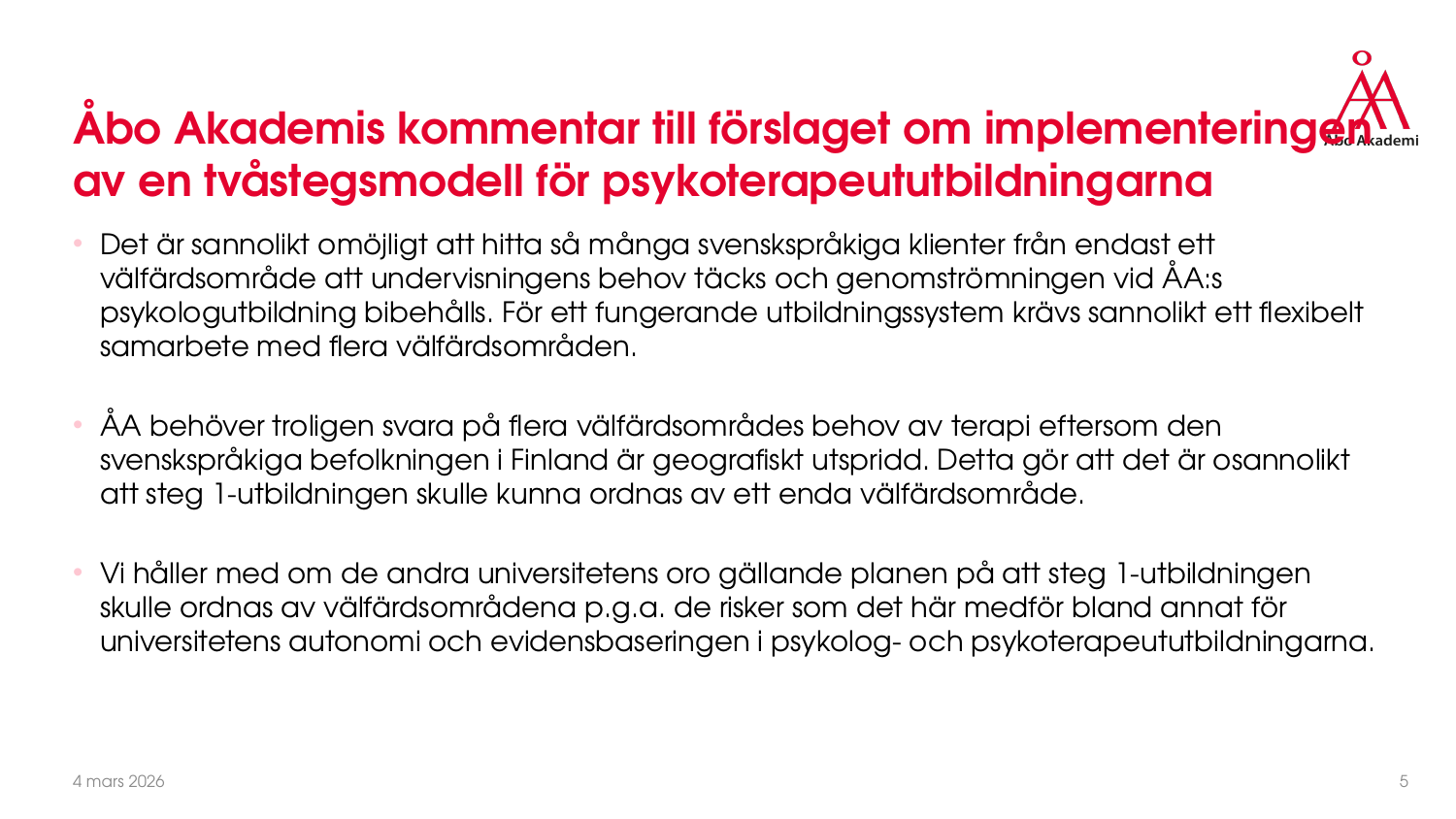

# Åbo Akademis kommentar till förslaget om implementeringen av en tvåstegsmodell för psykoterapeututbildningarna
Det är sannolikt omöjligt att hitta så många svenskspråkiga klienter från endast ett välfärdsområde att undervisningens behov täcks och genomströmningen vid ÅA:s psykologutbildning bibehålls. För ett fungerande utbildningssystem krävs sannolikt ett flexibelt samarbete med flera välfärdsområden.

ÅA behöver troligen svara på flera välfärdsområdes behov av terapi eftersom den svenskspråkiga befolkningen i Finland är geografiskt utspridd. Detta gör att det är osannolikt att steg 1-utbildningen skulle kunna ordnas av ett enda välfärdsområde.

Vi håller med om de andra universitetens oro gällande planen på att steg 1-utbildningen skulle ordnas av välfärdsområdena p.g.a. de risker som det här medför bland annat för universitetens autonomi och evidensbaseringen i psykolog- och psykoterapeututbildningarna.
4 mars 2026
5